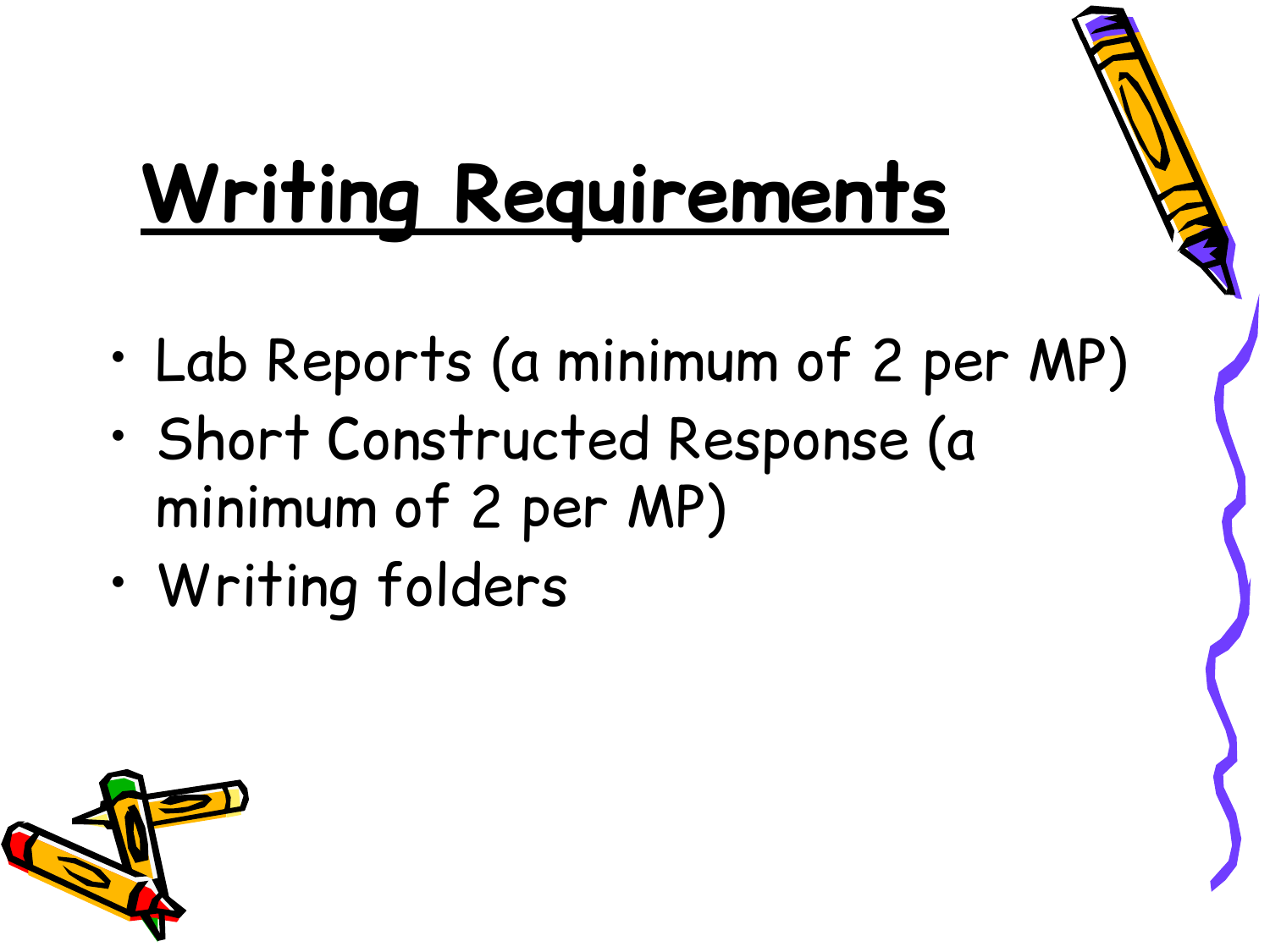

Writing Requirements
Lab Reports (a minimum of 2 per MP)
Short Constructed Response (a minimum of 2 per MP)
Writing folders